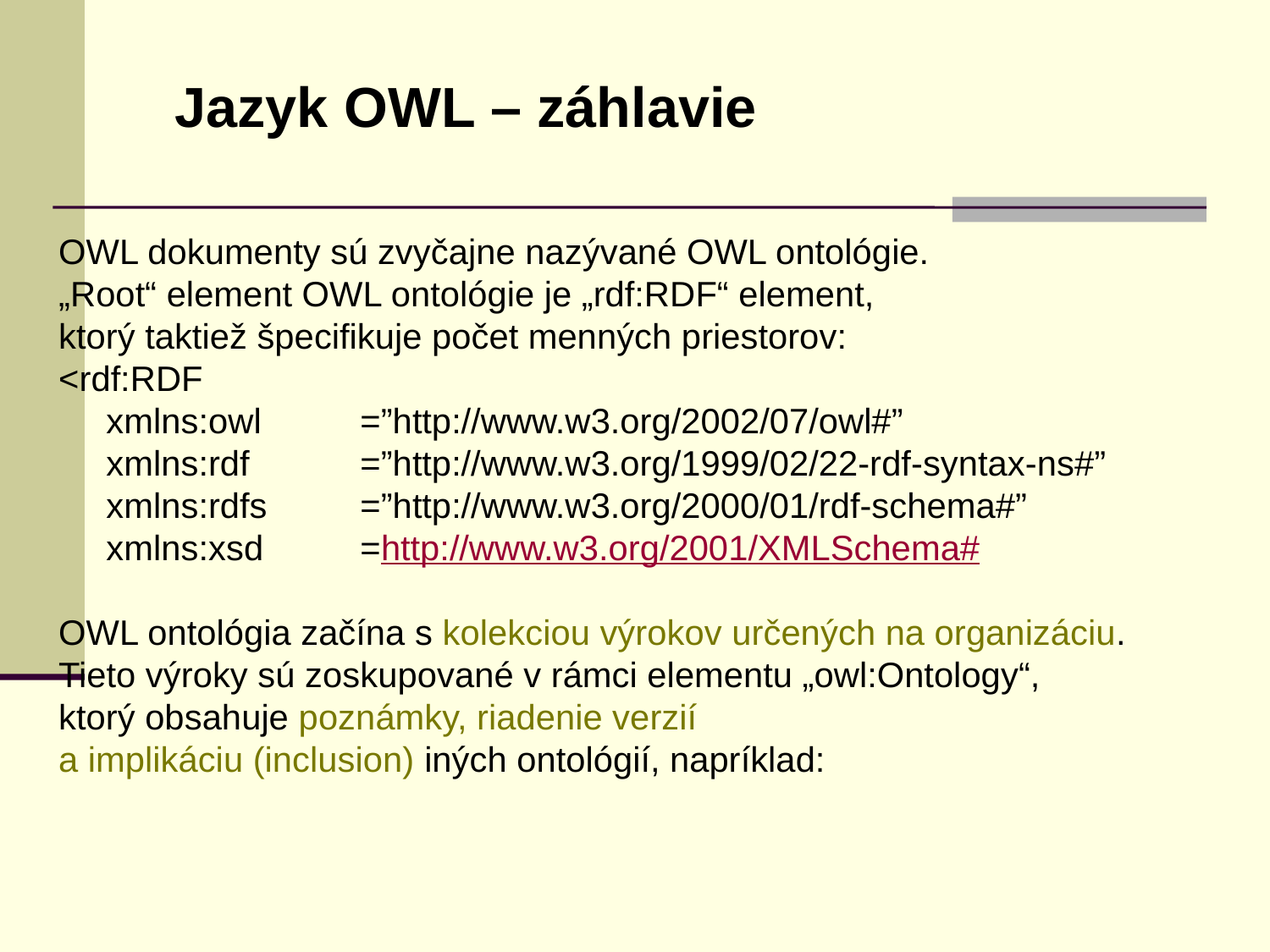

Jazyk OWL – záhlavie
OWL dokumenty sú zvyčajne nazývané OWL ontológie.
„Root“ element OWL ontológie je „rdf:RDF“ element,
ktorý taktiež špecifikuje počet menných priestorov:
<rdf:RDF
	xmlns:owl	=”http://www.w3.org/2002/07/owl#”
	xmlns:rdf	=”http://www.w3.org/1999/02/22-rdf-syntax-ns#”
	xmlns:rdfs	=”http://www.w3.org/2000/01/rdf-schema#”
	xmlns:xsd	=http://www.w3.org/2001/XMLSchema#

OWL ontológia začína s kolekciou výrokov určených na organizáciu.
Tieto výroky sú zoskupované v rámci elementu „owl:Ontology“,
ktorý obsahuje poznámky, riadenie verzií
a implikáciu (inclusion) iných ontológií, napríklad: